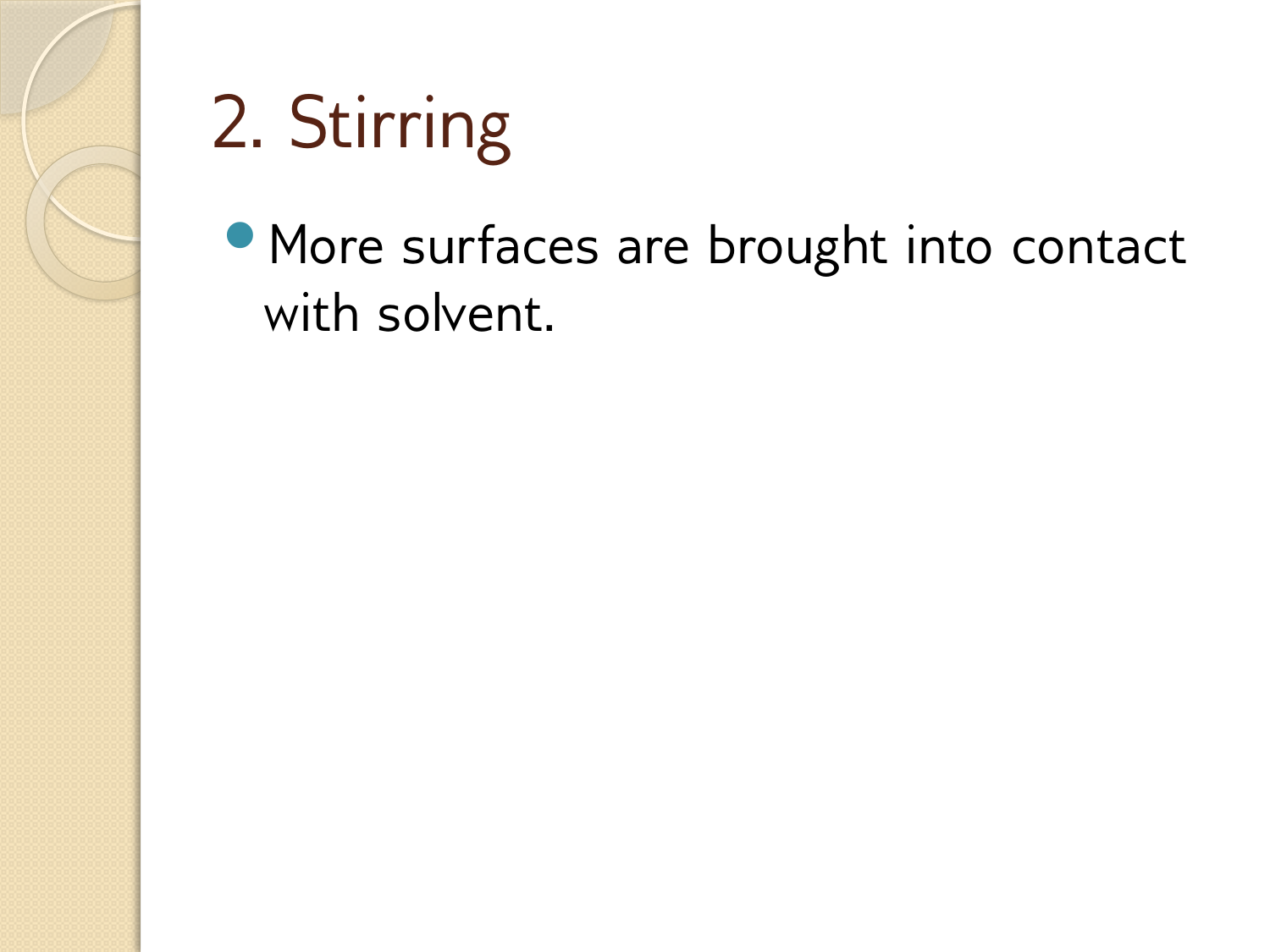

# 2. Stirring
More surfaces are brought into contact with solvent.